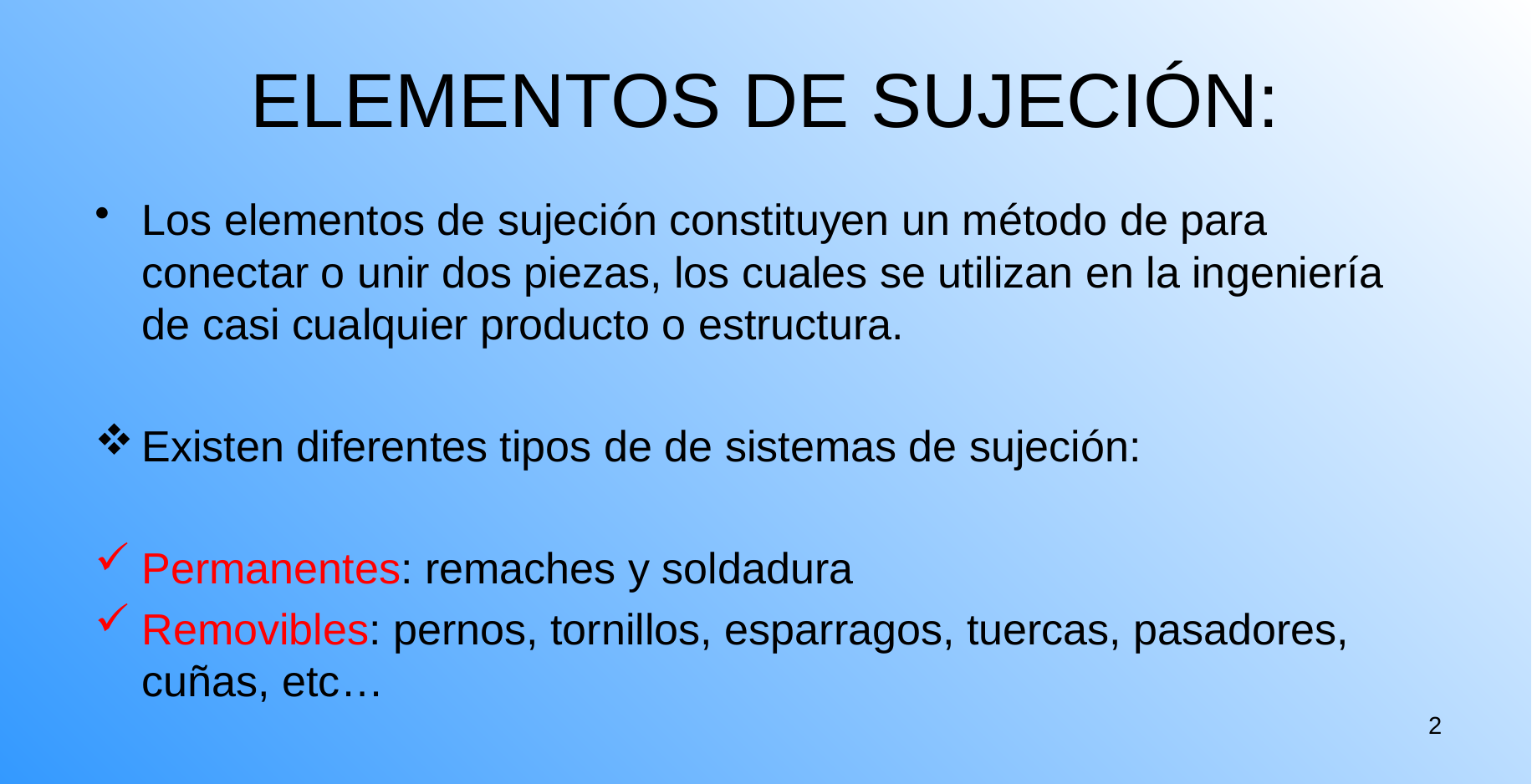

# ELEMENTOS DE SUJECIÓN:
Los elementos de sujeción constituyen un método de para conectar o unir dos piezas, los cuales se utilizan en la ingeniería de casi cualquier producto o estructura.

Existen diferentes tipos de de sistemas de sujeción:

Permanentes: remaches y soldadura
Removibles: pernos, tornillos, esparragos, tuercas, pasadores, cuñas, etc…
2